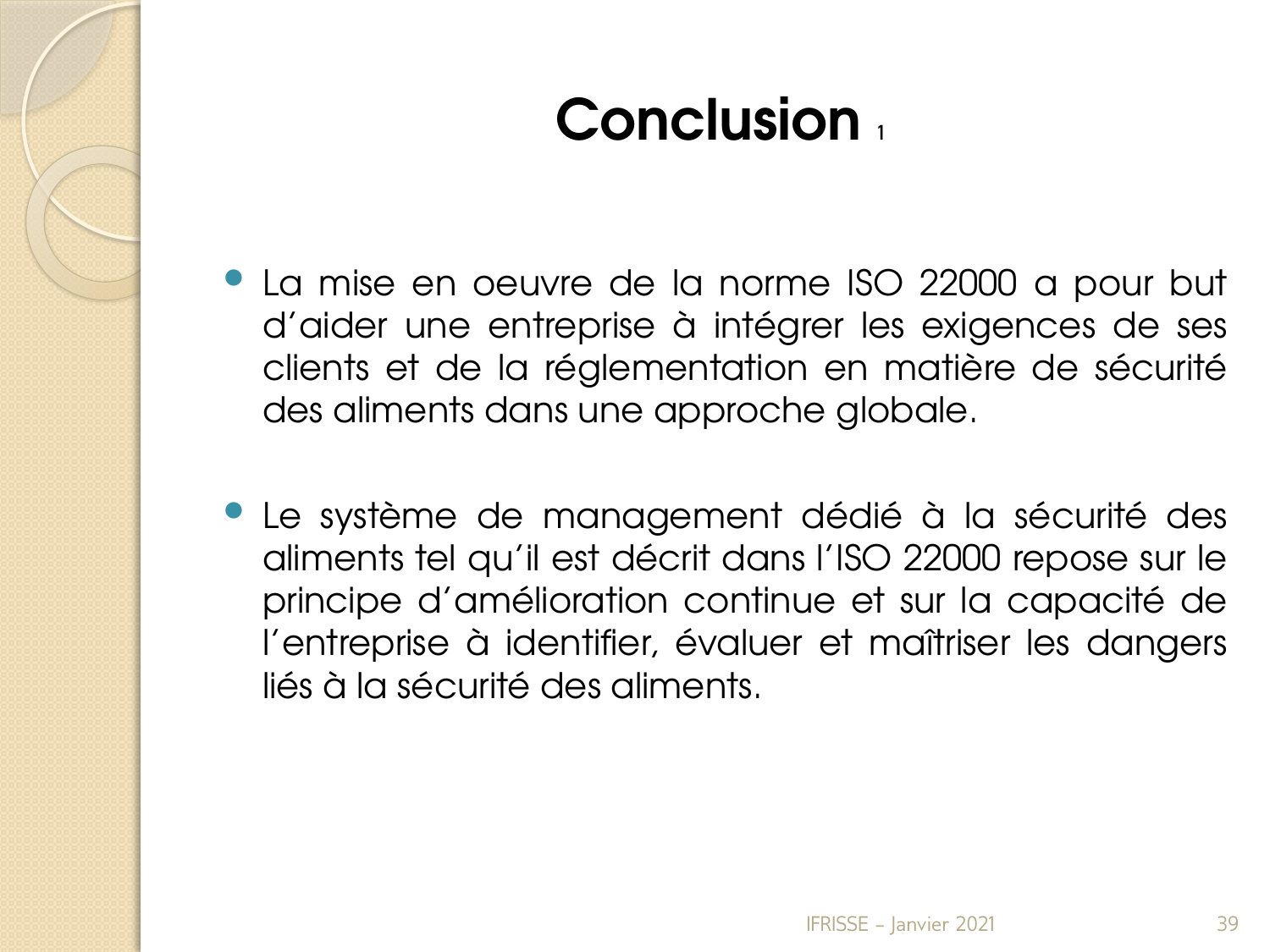

# Conclusion 1

La mise en oeuvre de la norme ISO 22000 a pour but d’aider une entreprise à intégrer les exigences de ses clients et de la réglementation en matière de sécurité des aliments dans une approche globale.

Le système de management dédié à la sécurité des aliments tel qu’il est décrit dans l’ISO 22000 repose sur le principe d’amélioration continue et sur la capacité de l’entreprise à identifier, évaluer et maîtriser les dangers liés à la sécurité des aliments.

IFRISSE – Janvier 2021
39